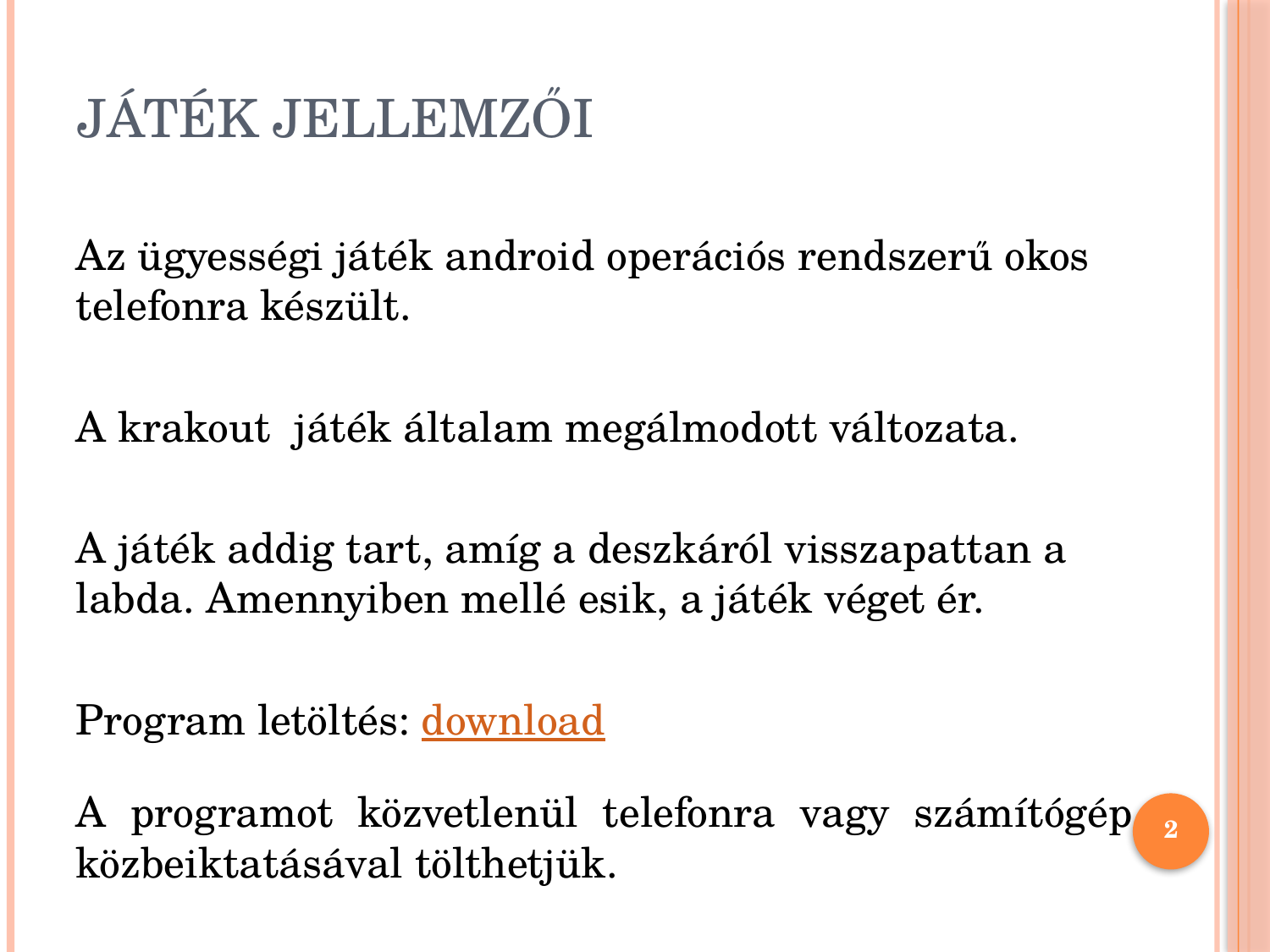

# Játék jellemzői
Az ügyességi játék android operációs rendszerű okos telefonra készült.

A krakout  játék általam megálmodott változata.

A játék addig tart, amíg a deszkáról visszapattan a labda. Amennyiben mellé esik, a játék véget ér.

Program letöltés: download
A programot közvetlenül telefonra vagy számítógép közbeiktatásával tölthetjük.

2